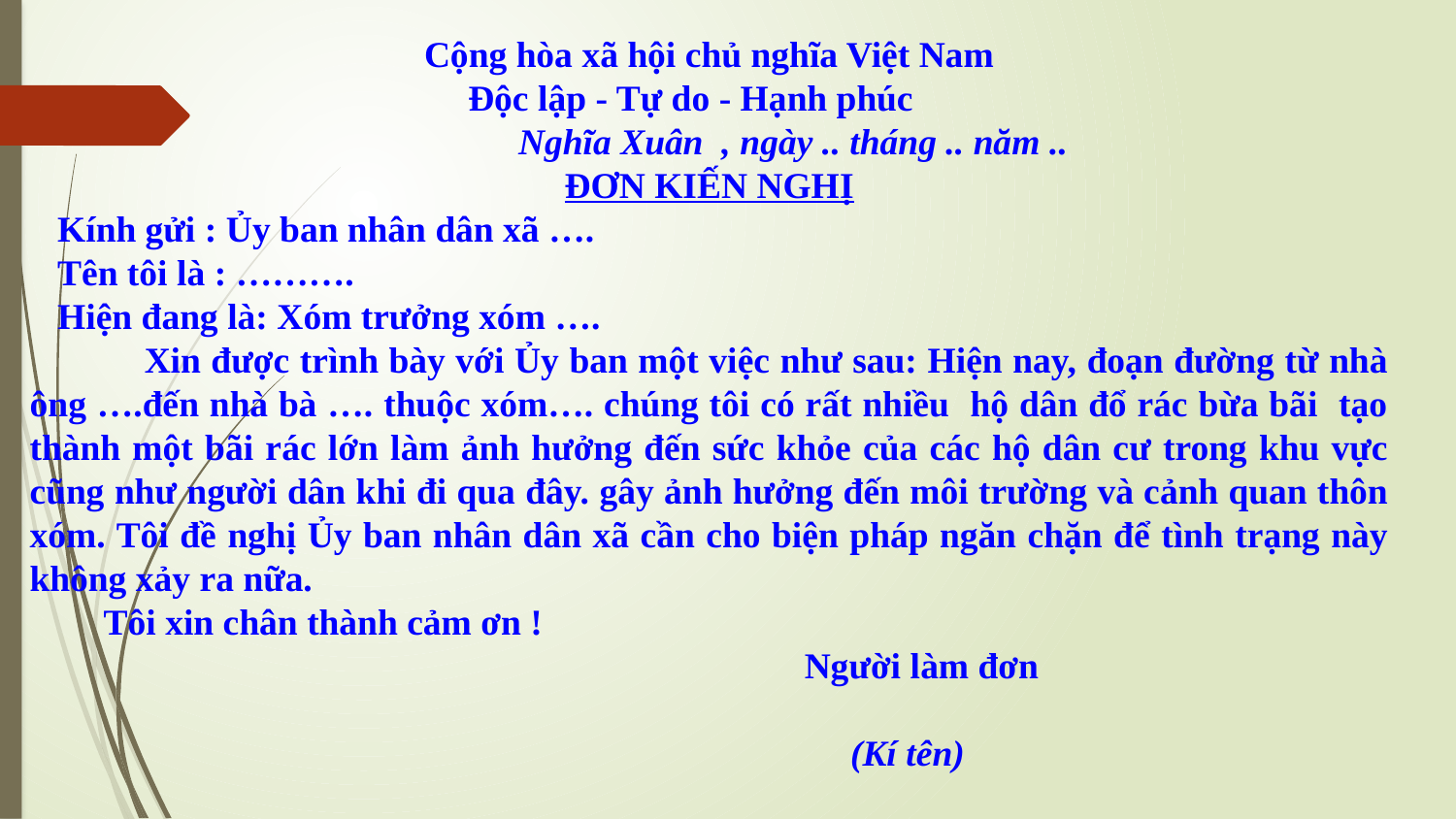

Cộng hòa xã hội chủ nghĩa Việt Nam
Độc lập - Tự do - Hạnh phúc
                                                     Nghĩa Xuân  , ngày .. tháng .. năm ..
ĐƠN KIẾN NGHỊ
   Kính gửi : Ủy ban nhân dân xã ….
   Tên tôi là : ……….
   Hiện đang là: Xóm trưởng xóm ….
           Xin được trình bày với Ủy ban một việc như sau: Hiện nay, đoạn đường từ nhà ông ….đến nhà bà …. thuộc xóm…. chúng tôi có rất nhiều  hộ dân đổ rác bừa bãi  tạo thành một bãi rác lớn làm ảnh hưởng đến sức khỏe của các hộ dân cư trong khu vực cũng như người dân khi đi qua đây. gây ảnh hưởng đến môi trường và cảnh quan thôn xóm. Tôi đề nghị Ủy ban nhân dân xã cần cho biện pháp ngăn chặn để tình trạng này không xảy ra nữa.
        Tôi xin chân thành cảm ơn !
                                                                                    Người làm đơn
                                                                                         (Kí tên)